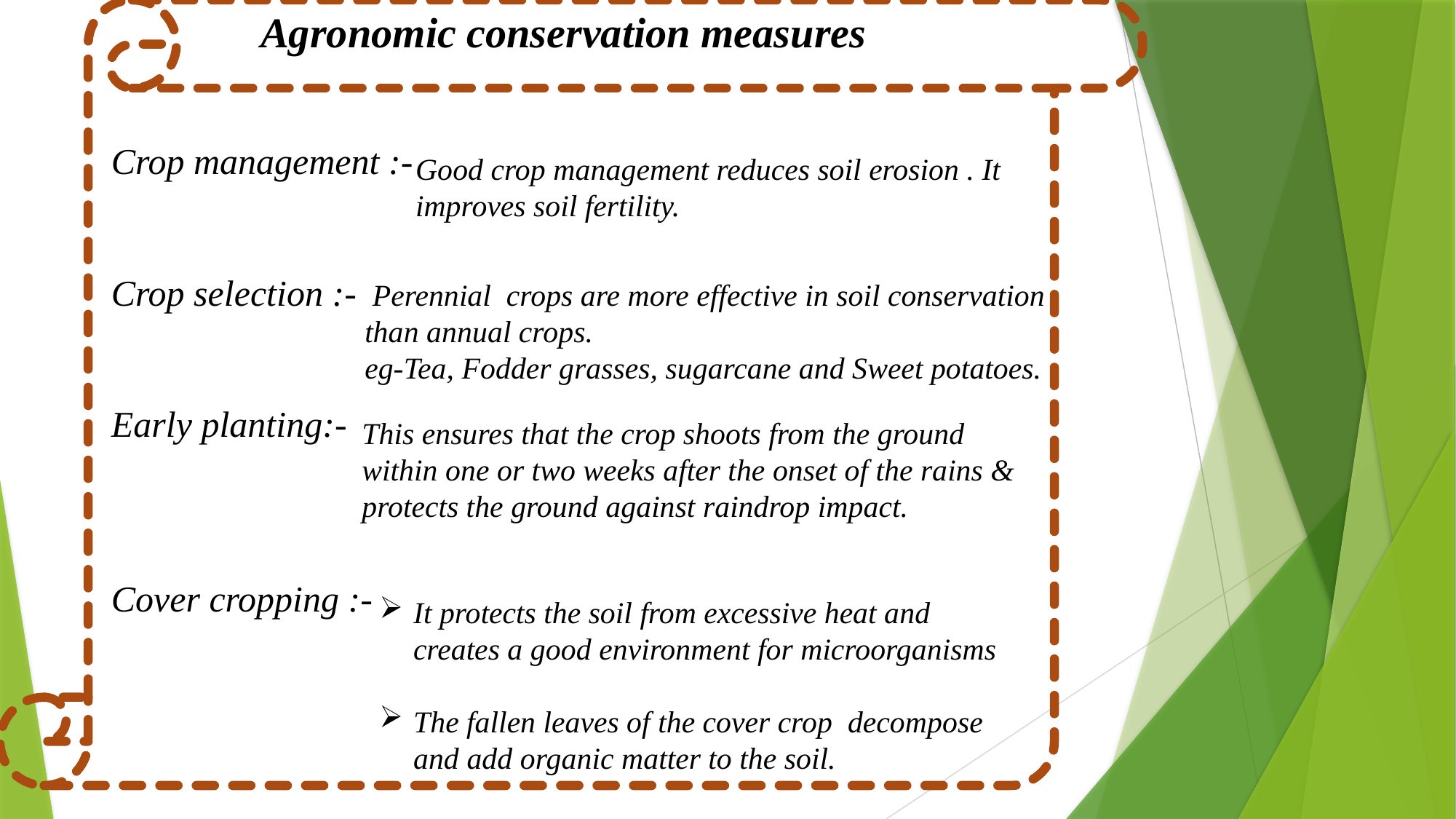

Agronomic conservation measures
Crop management :-

Crop selection :-

Early planting:-

Cover cropping :-
Good crop management reduces soil erosion . It improves soil fertility.

 Perennial  crops are more effective in soil conservation than annual crops.                                                        eg-Tea, Fodder grasses, sugarcane and Sweet potatoes.
This ensures that the crop shoots from the ground within one or two weeks after the onset of the rains & protects the ground against raindrop impact.
It protects the soil from excessive heat and creates a good environment for microorganisms

The fallen leaves of the cover crop  decompose and add organic matter to the soil.